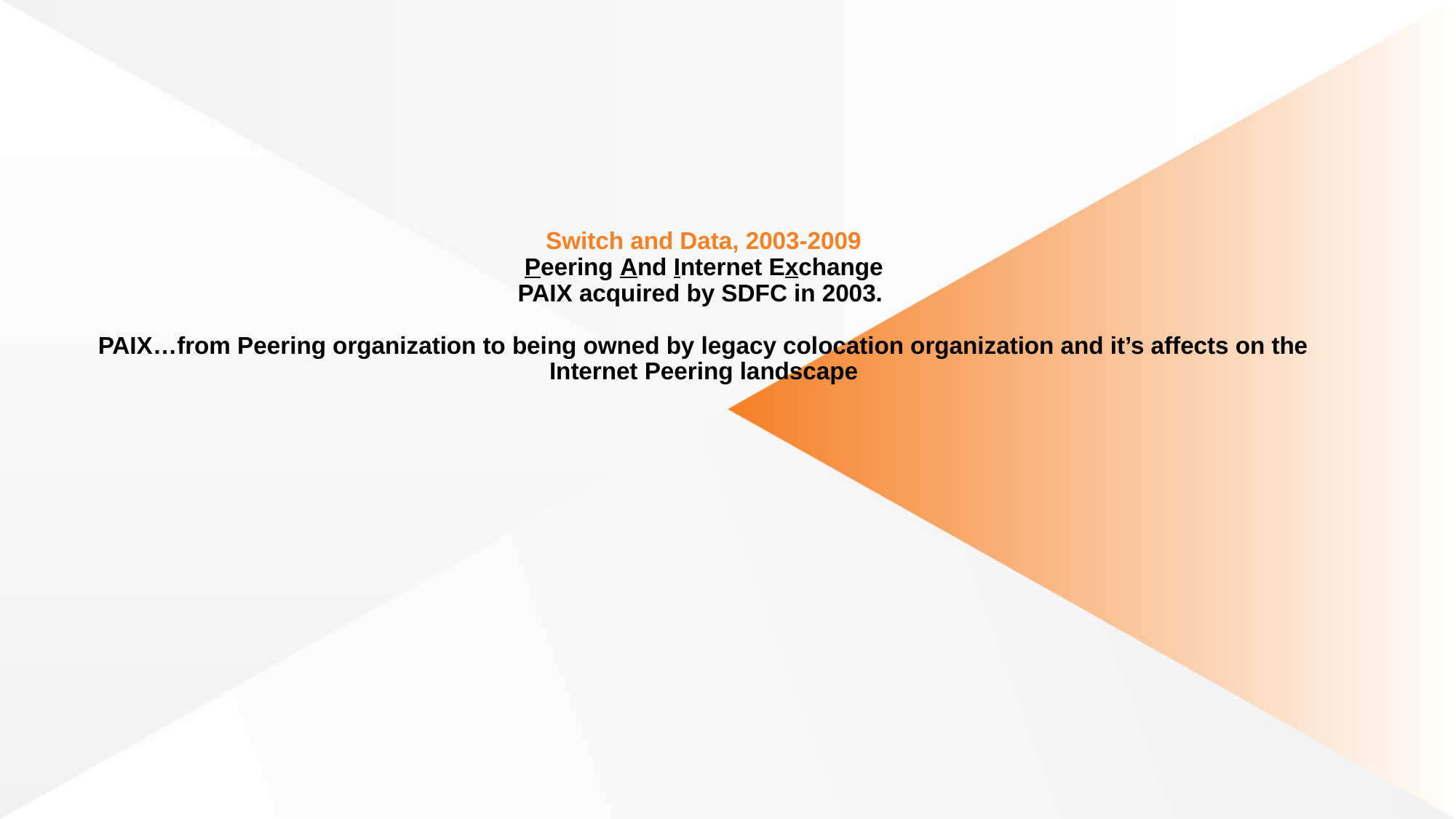

# Switch and Data, 2003-2009 Peering And Internet Exchange PAIX acquired by SDFC in 2003. PAIX…from Peering organization to being owned by legacy colocation organization and it’s affects on the Internet Peering landscape